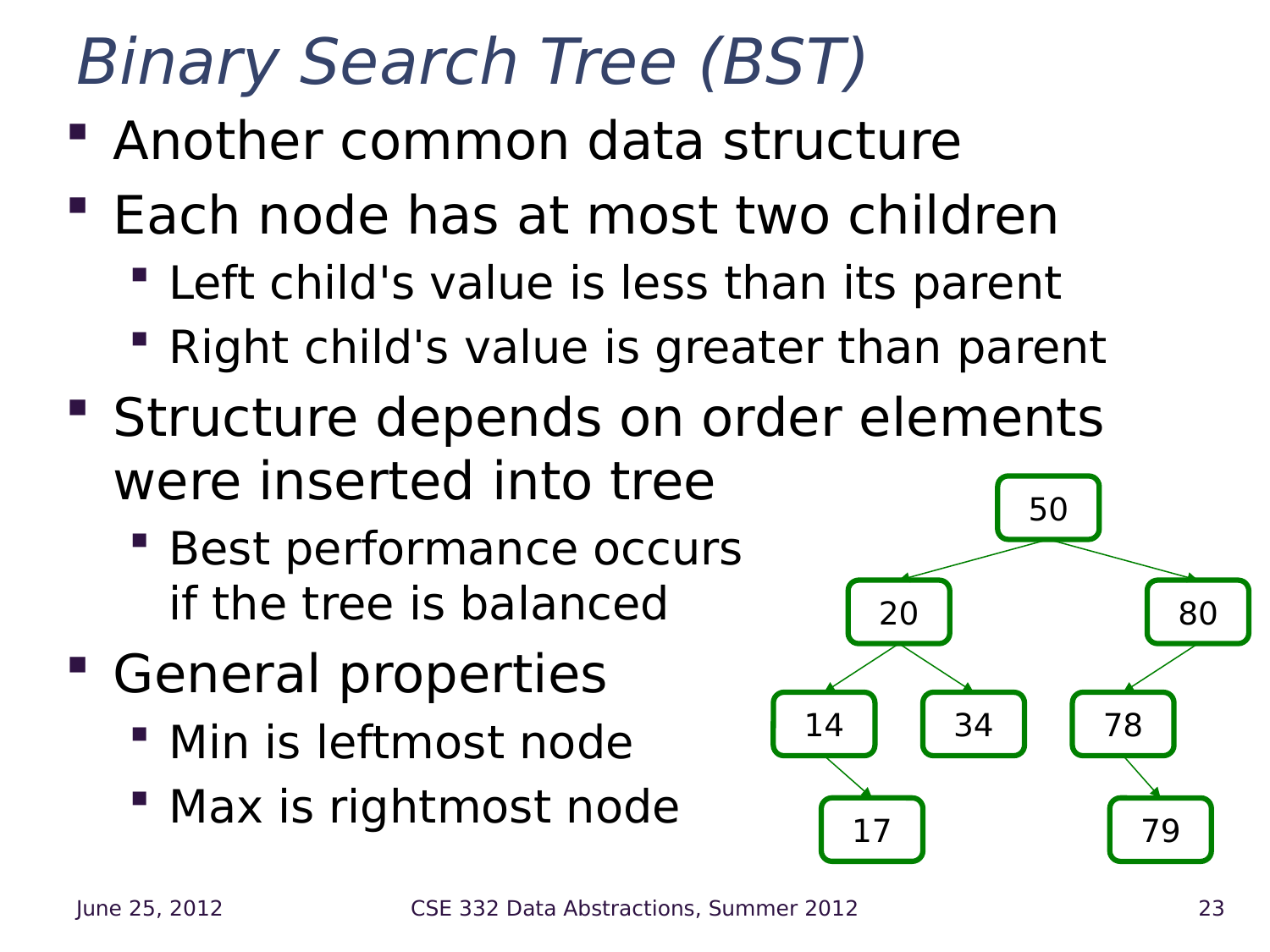

# Binary Search Tree (BST)
Another common data structure
Each node has at most two children
Left child's value is less than its parent
Right child's value is greater than parent
Structure depends on order elements were inserted into tree
Best performance occurs
if the tree is balanced
General properties
Min is leftmost node
Max is rightmost node
50
20
80
14
34
78
17
79
June 25, 2012
CSE 332 Data Abstractions, Summer 2012
23